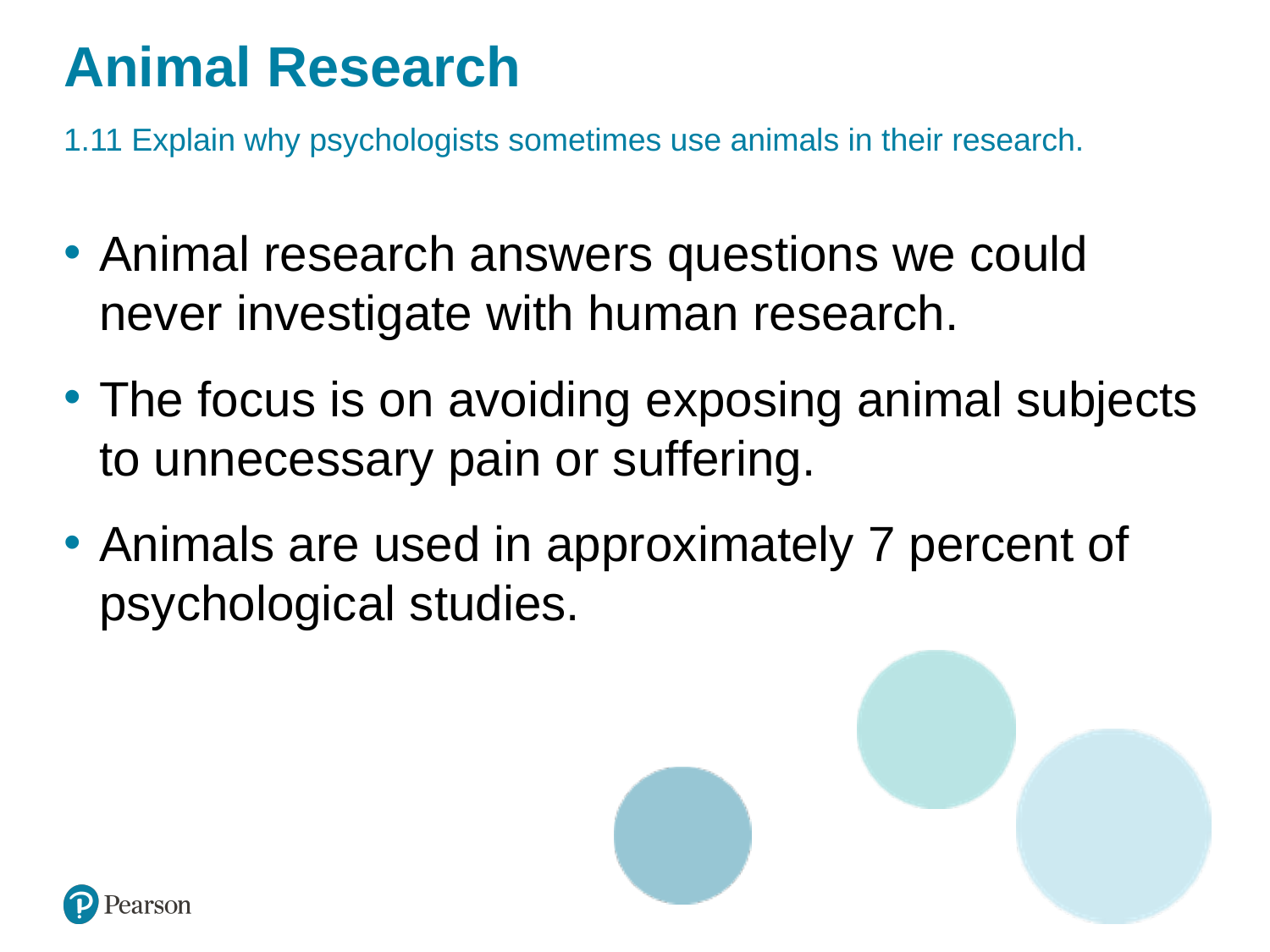

# Animal Research
1.11 Explain why psychologists sometimes use animals in their research.
Animal research answers questions we could never investigate with human research.
The focus is on avoiding exposing animal subjects to unnecessary pain or suffering.
Animals are used in approximately 7 percent of psychological studies.